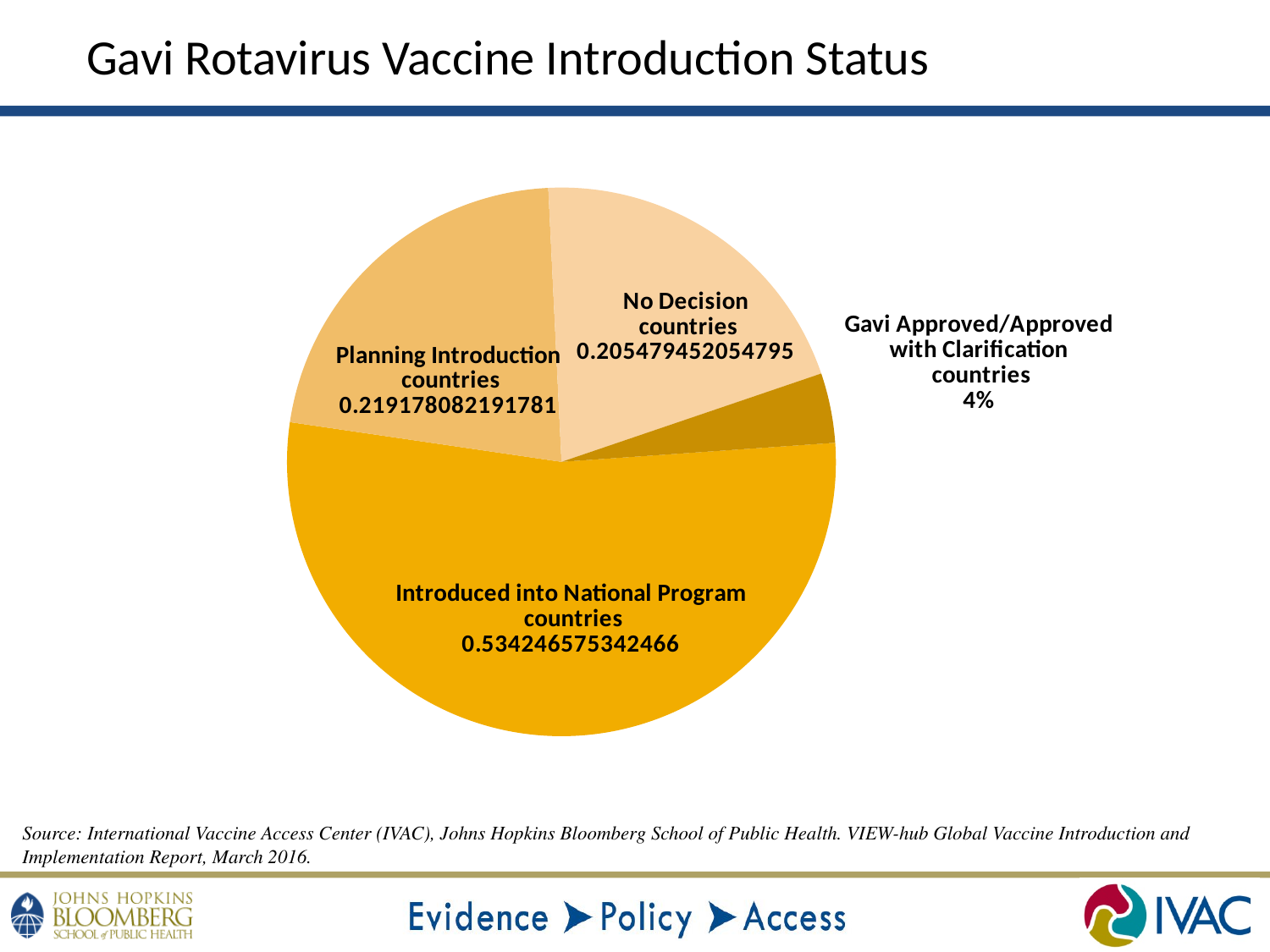

Gavi Rotavirus Vaccine Introduction Status

### Chart

| Category |  |
|---|---|
| Introduced into National Program | 0.5342465753424658 |
| Planning Introduction | 0.2191780821917808 |
| No Decision | 0.2054794520547945 |
| Gavi Approved/Approved with Clarification | 0.0410958904109589 |
| Gavi Conditional Approval | 0.0 |
Source: International Vaccine Access Center (IVAC), Johns Hopkins Bloomberg School of Public Health. VIEW-hub Global Vaccine Introduction and Implementation Report, March 2016.